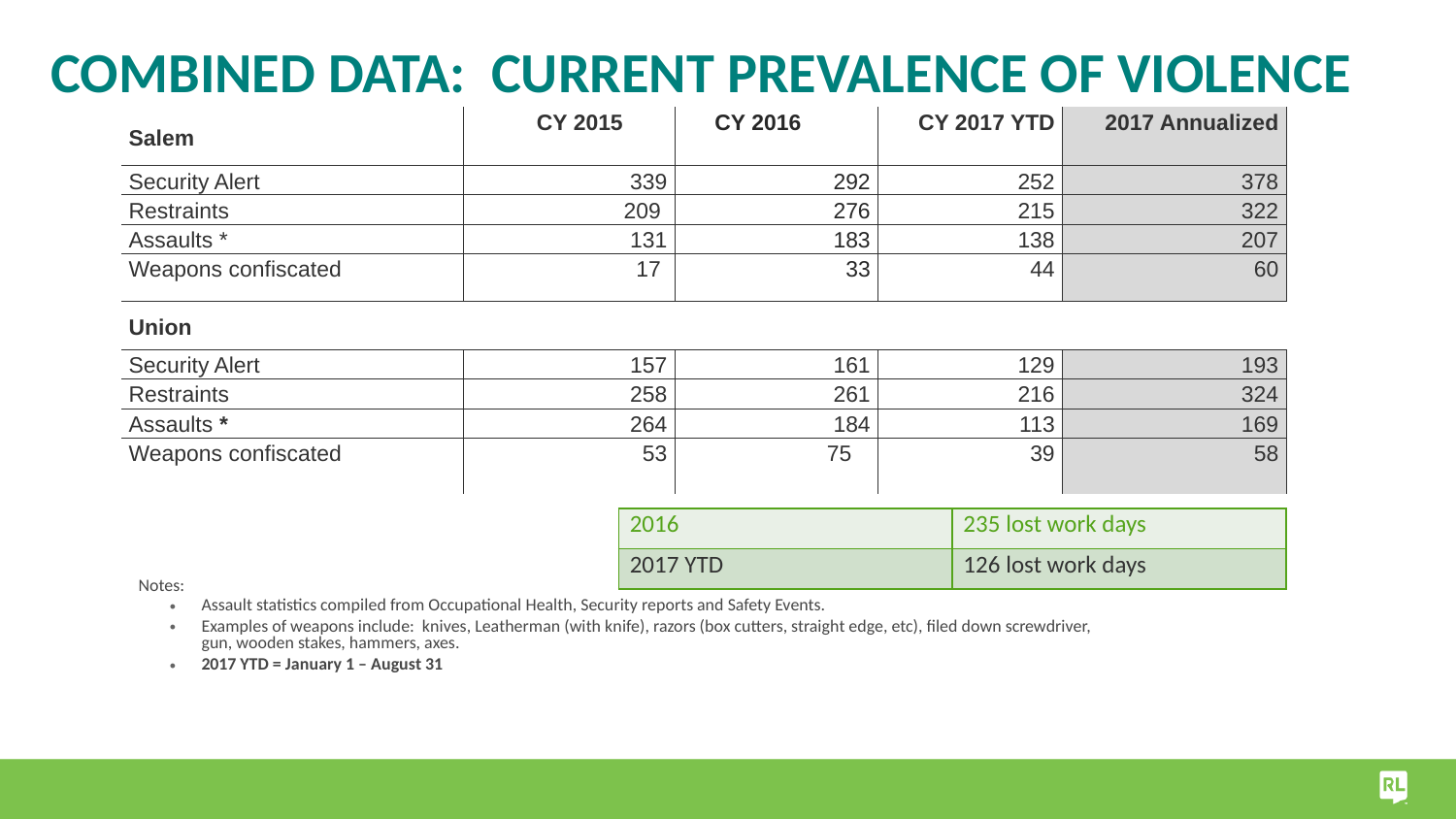

# Combined Data:  Current Prevalence of Violence
| Salem | CY 2015 | CY 2016 | CY 2017 YTD | 2017 Annualized |
| --- | --- | --- | --- | --- |
| Security Alert | 339 | 292 | 252 | 378 |
| Restraints | 209 | 276 | 215 | 322 |
| Assaults \* | 131 | 183 | 138 | 207 |
| Weapons confiscated | 17 | 33 | 44 | 60 |
| Union |  |  |  |  |
| Security Alert | 157 | 161 | 129 | 193 |
| Restraints | 258 | 261 | 216 | 324 |
| Assaults \* | 264 | 184 | 113 | 169 |
| Weapons confiscated | 53 | 75 | 39 | 58 |
| 2016 | 235 lost work days |
| --- | --- |
| 2017 YTD | 126 lost work days |
Notes:
Assault statistics compiled from Occupational Health, Security reports and Safety Events.
Examples of weapons include:  knives, Leatherman (with knife), razors (box cutters, straight edge, etc), filed down screwdriver, gun, wooden stakes, hammers, axes.
2017 YTD = January 1 – August 31